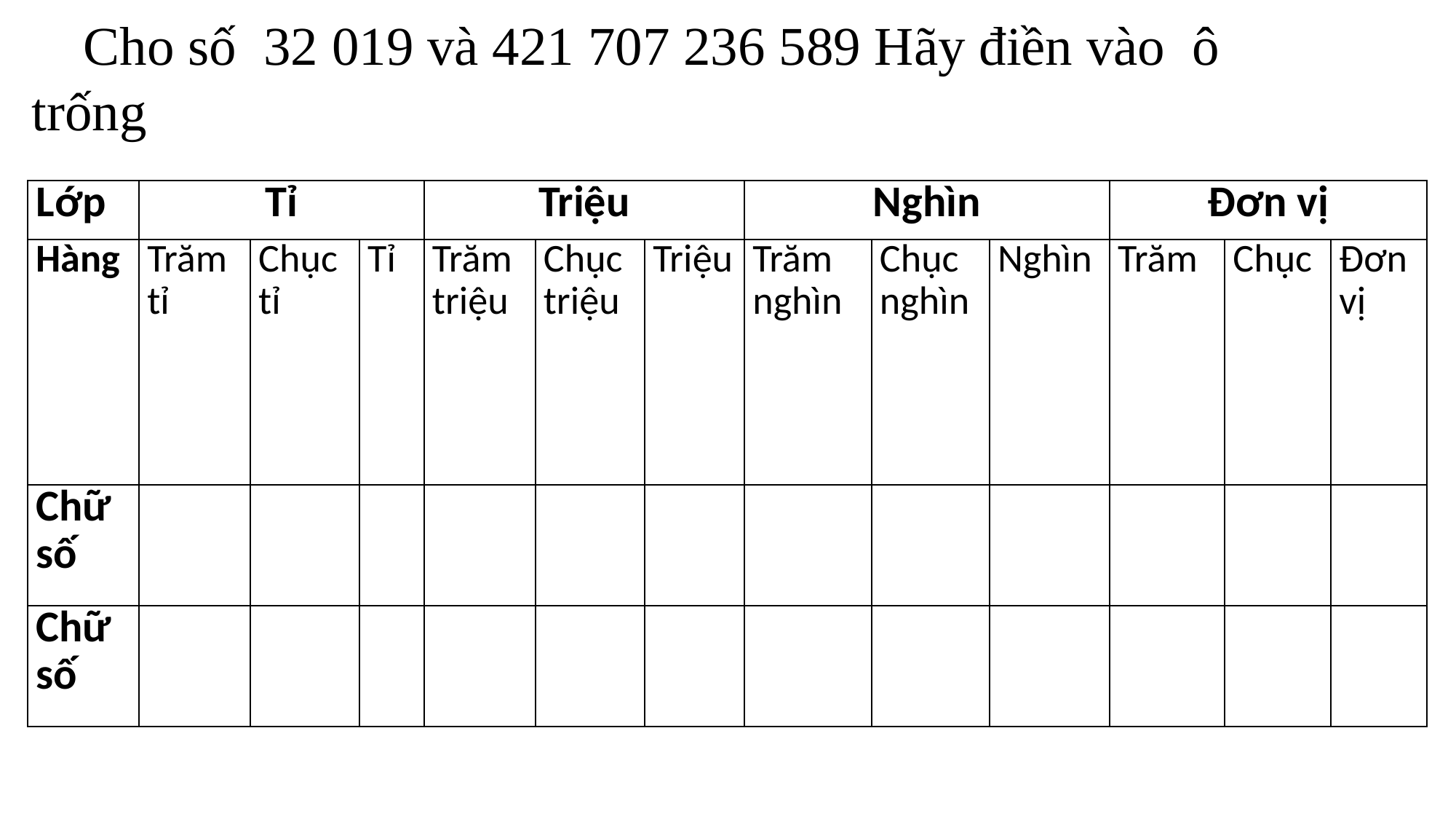

Cho số  32 019 và 421 707 236 589 Hãy điền vào  ô trống

| Lớp | Tỉ |  |  | Triệu |  |  | Nghìn |  |  | Đơn vị |  |  |
| --- | --- | --- | --- | --- | --- | --- | --- | --- | --- | --- | --- | --- |
| Hàng | Trăm tỉ | Chục tỉ | Tỉ | Trăm triệu | Chục triệu | Triệu | Trăm nghìn | Chục nghìn | Nghìn | Trăm | Chục | Đơn vị |
| Chữ số |  |  |  |  |  |  |  |  |  |  |  |  |
| Chữ số |  |  |  |  |  |  |  |  |  |  |  |  |